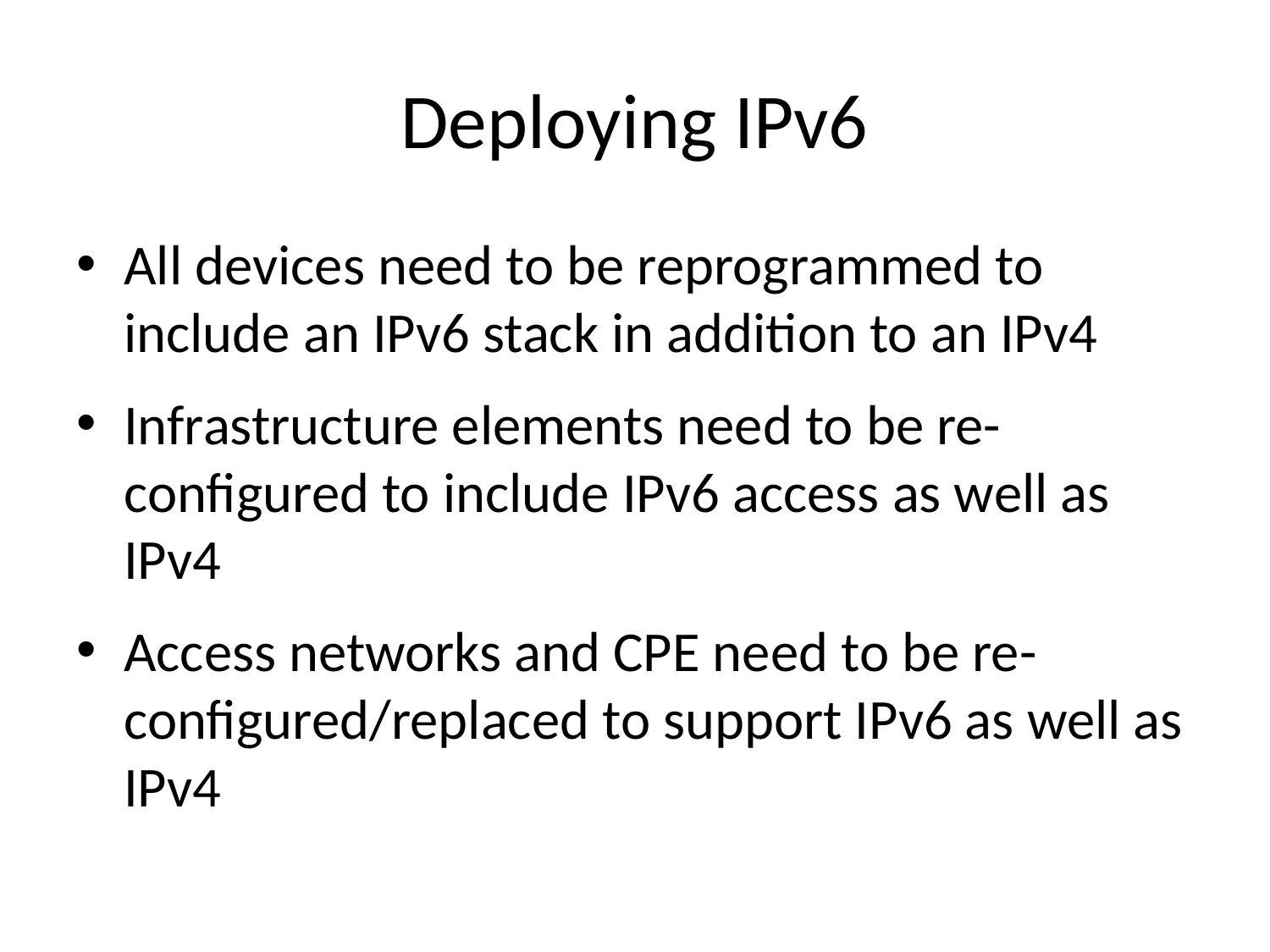

# Deploying IPv6
All devices need to be reprogrammed to include an IPv6 stack in addition to an IPv4
Infrastructure elements need to be re-configured to include IPv6 access as well as IPv4
Access networks and CPE need to be re-configured/replaced to support IPv6 as well as IPv4